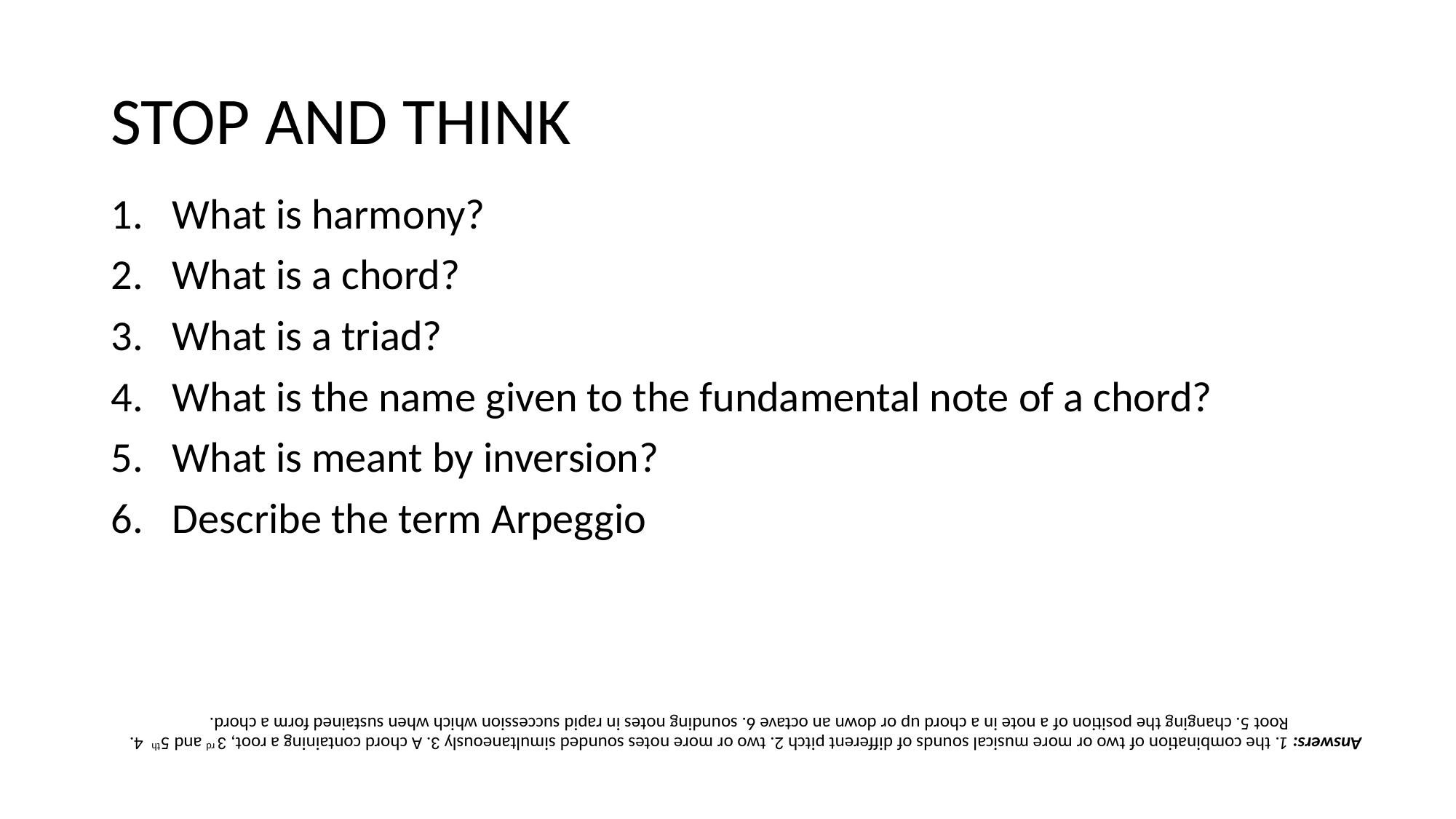

# STOP AND THINK
What is harmony?
What is a chord?
What is a triad?
What is the name given to the fundamental note of a chord?
What is meant by inversion?
Describe the term Arpeggio

Answers: 1. the combination of two or more musical sounds of different pitch 2. two or more notes sounded simultaneously 3. A chord containing a root, 3rd and 5th  4. Root 5. changing the position of a note in a chord up or down an octave 6. sounding notes in rapid succession which when sustained form a chord.